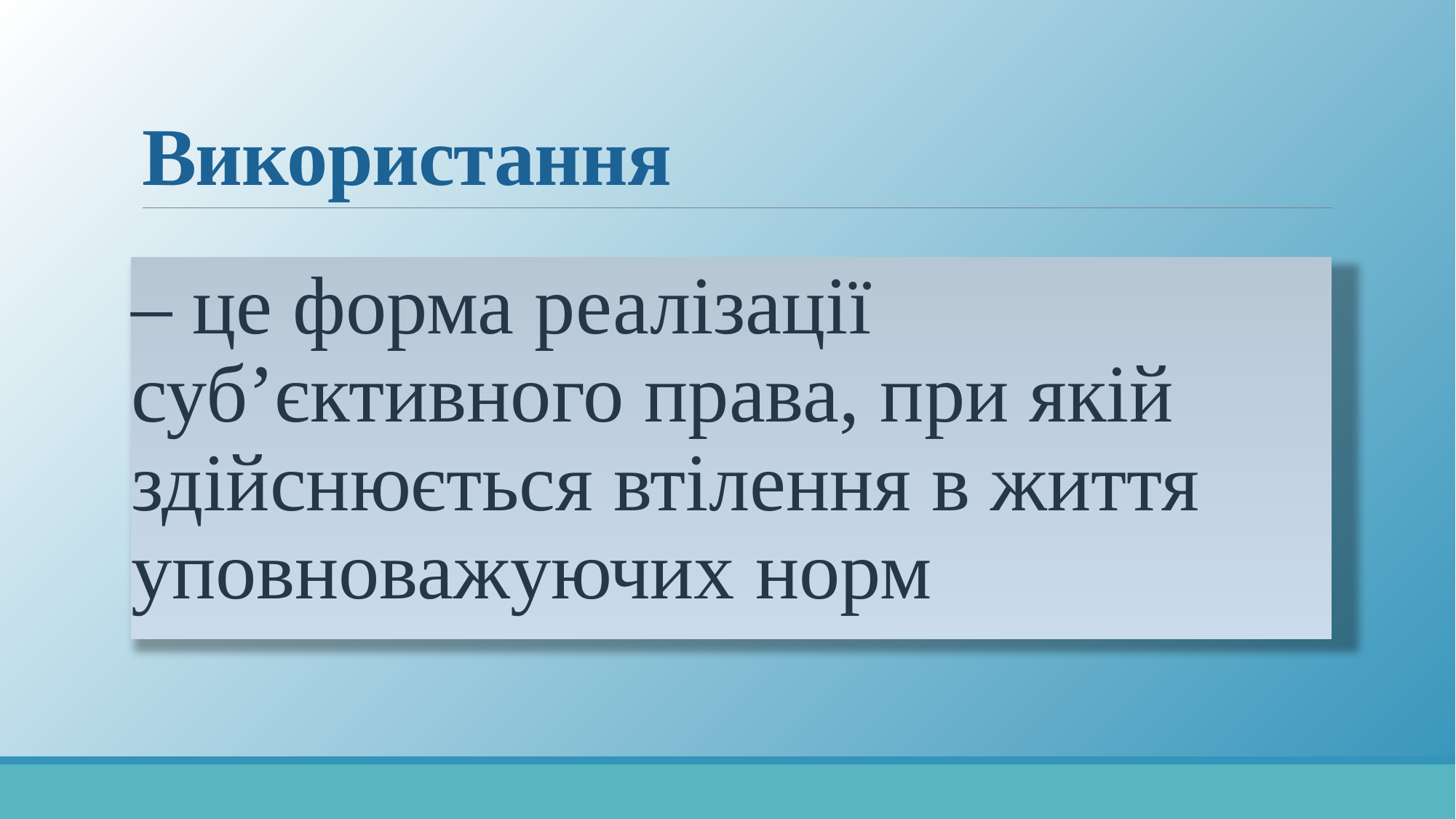

# Використання
– це форма реалізації суб’єктивного права, при якій здійснюється втілення в життя уповноважуючих норм